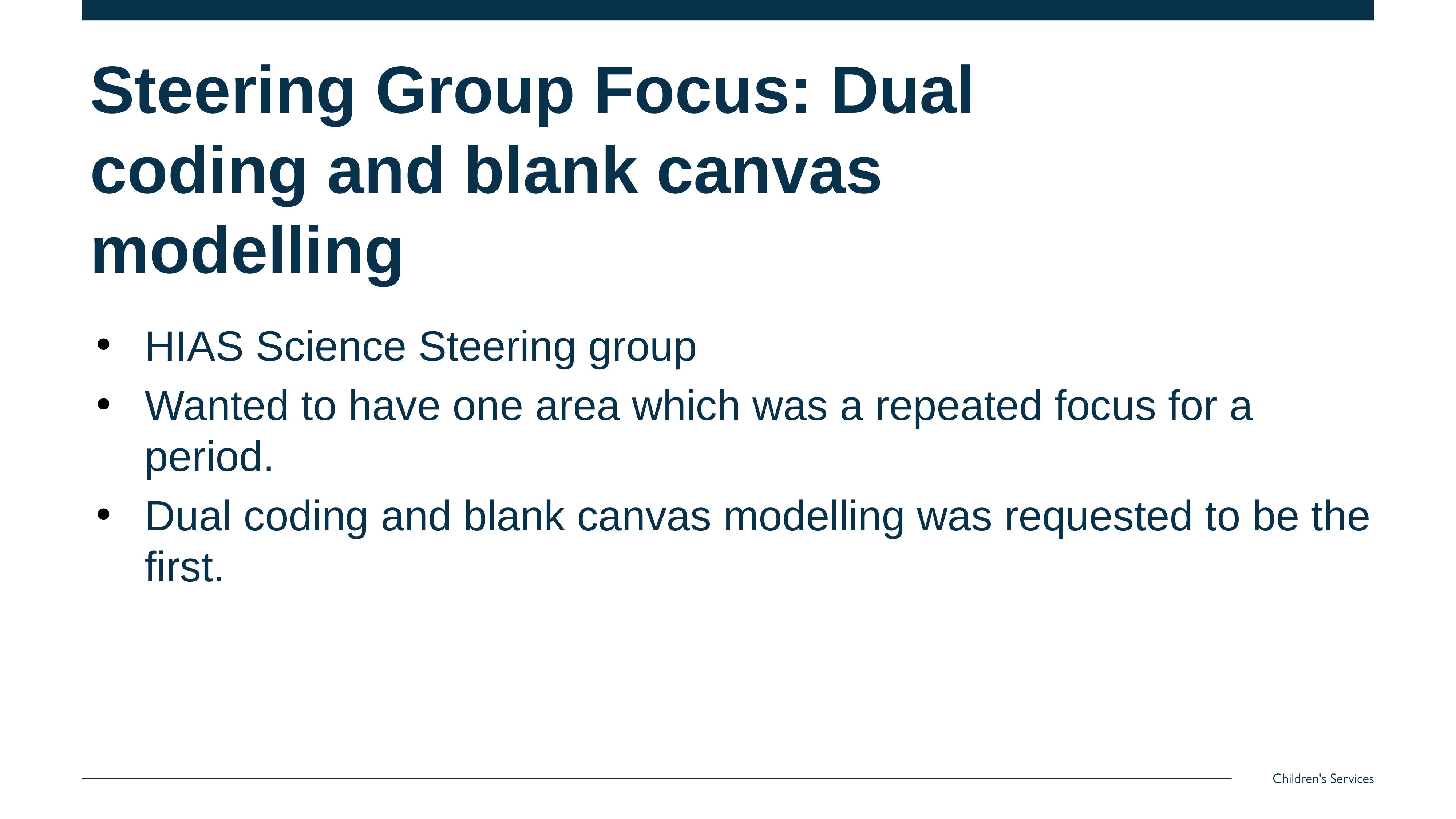

# Steering Group Focus: Dual coding and blank canvas modelling
HIAS Science Steering group
Wanted to have one area which was a repeated focus for a period.
Dual coding and blank canvas modelling was requested to be the first.